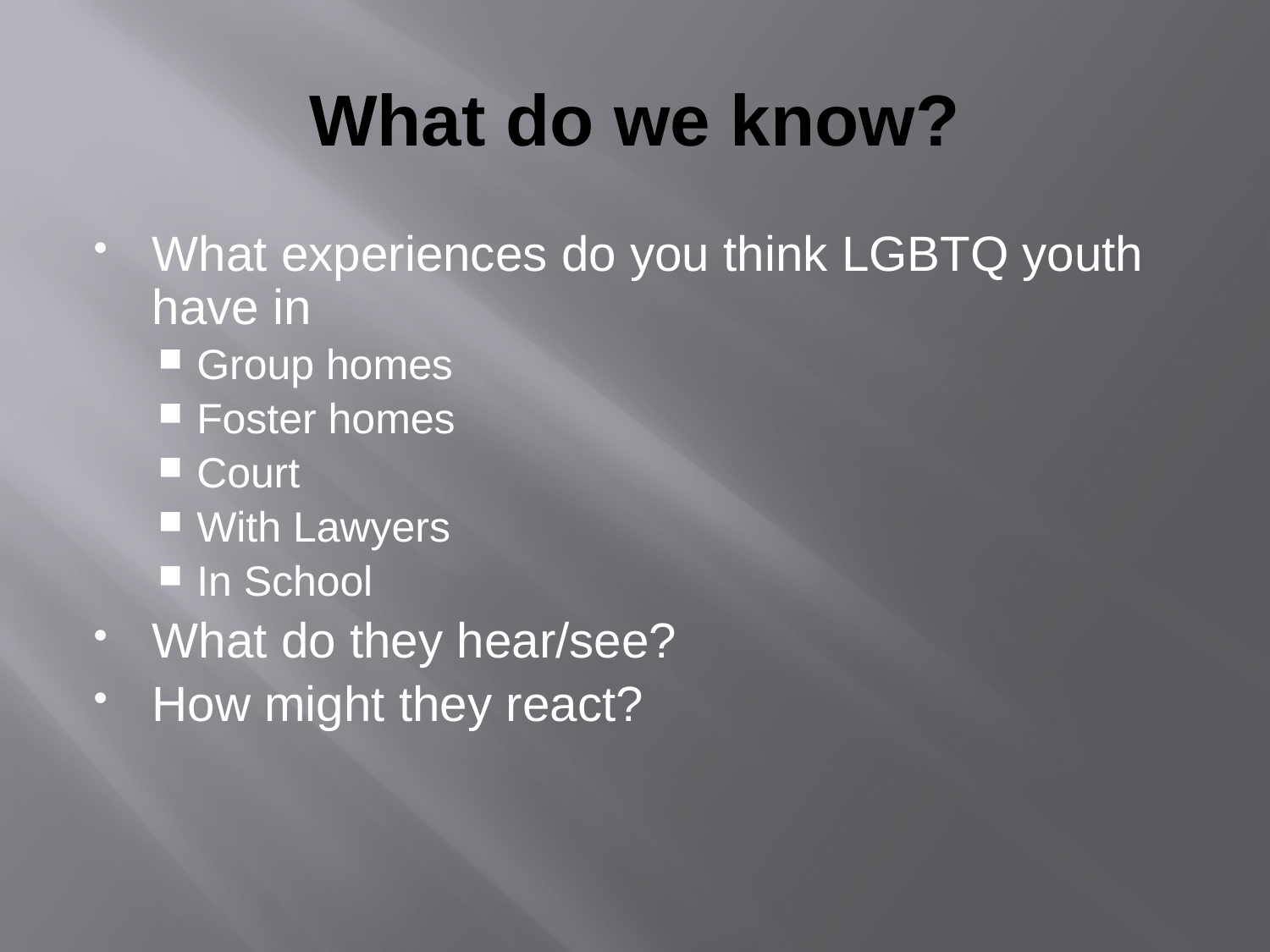

# What do we know?
What experiences do you think LGBTQ youth have in
Group homes
Foster homes
Court
With Lawyers
In School
What do they hear/see?
How might they react?